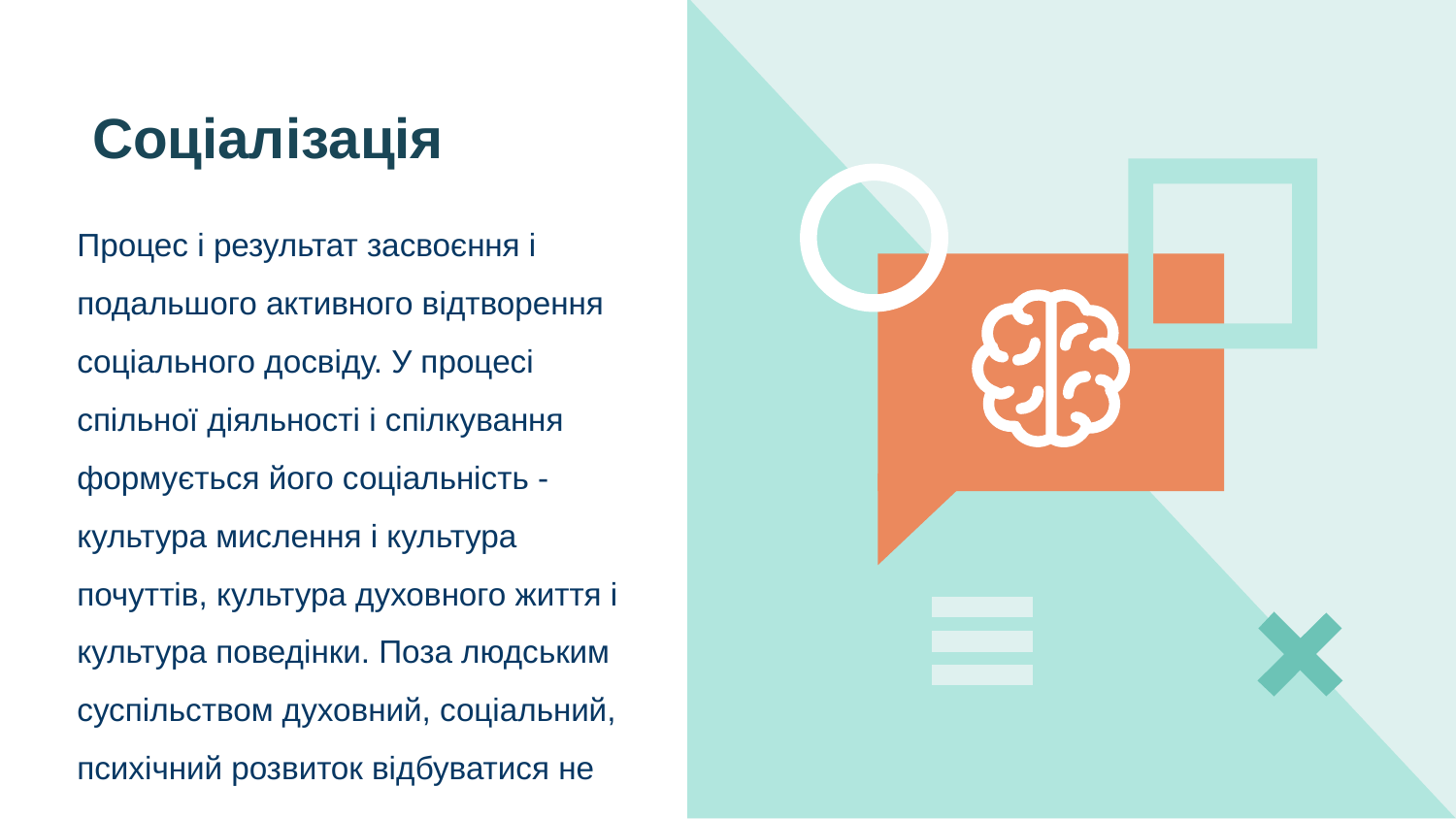

# Соціалізація

Процес і результат засвоєння і подальшого активного відтворення соціального досвіду. У процесі спільної діяльності і спілкування формується його соціальність - культура мислення і культура почуттів, культура духовного життя і культура поведінки. Поза людським суспільством духовний, соціальний, психічний розвиток відбуватися не може.